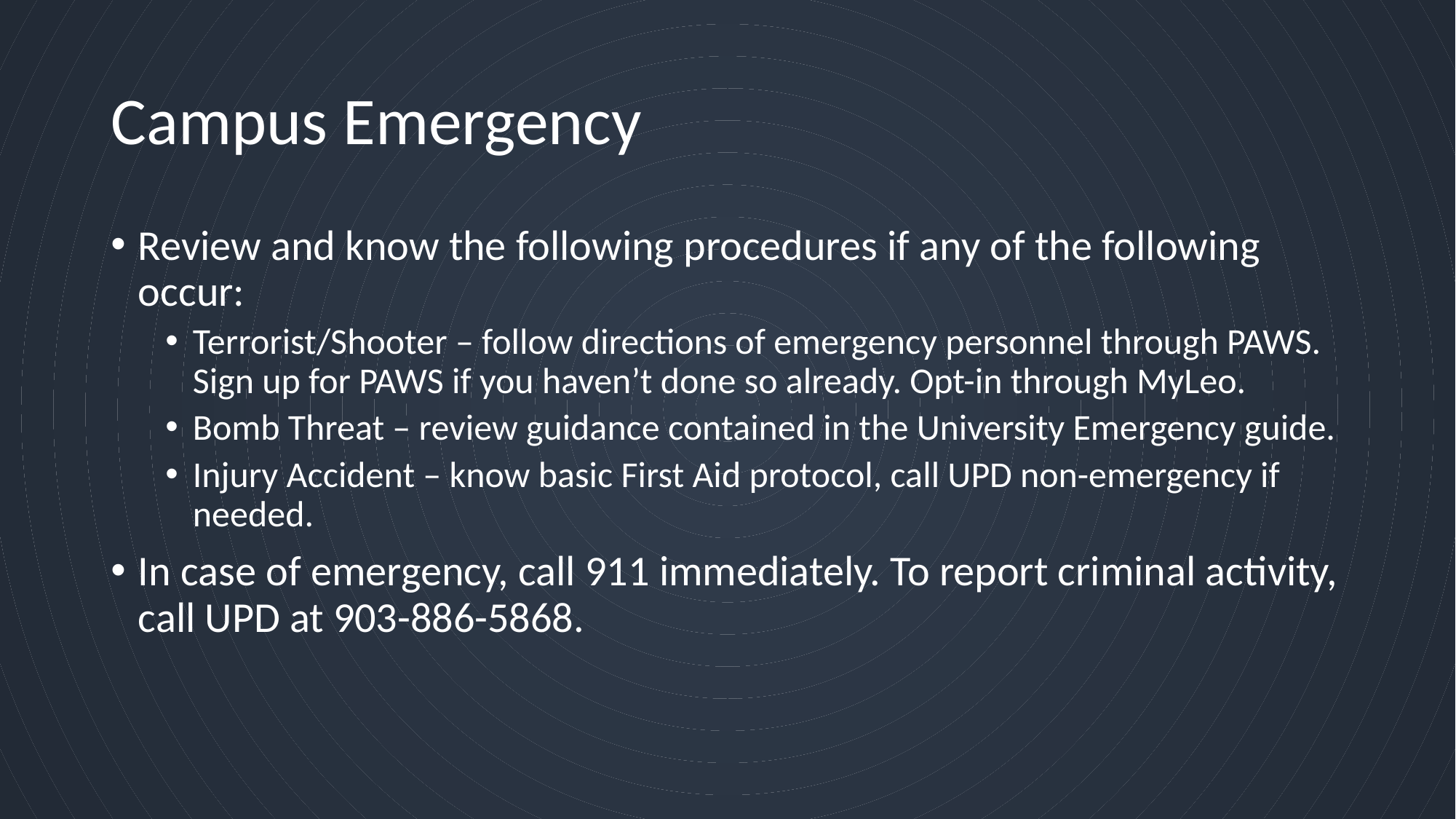

# Campus Emergency
Review and know the following procedures if any of the following occur:
Terrorist/Shooter – follow directions of emergency personnel through PAWS. Sign up for PAWS if you haven’t done so already. Opt-in through MyLeo.
Bomb Threat – review guidance contained in the University Emergency guide.
Injury Accident – know basic First Aid protocol, call UPD non-emergency if needed.
In case of emergency, call 911 immediately. To report criminal activity, call UPD at 903-886-5868.